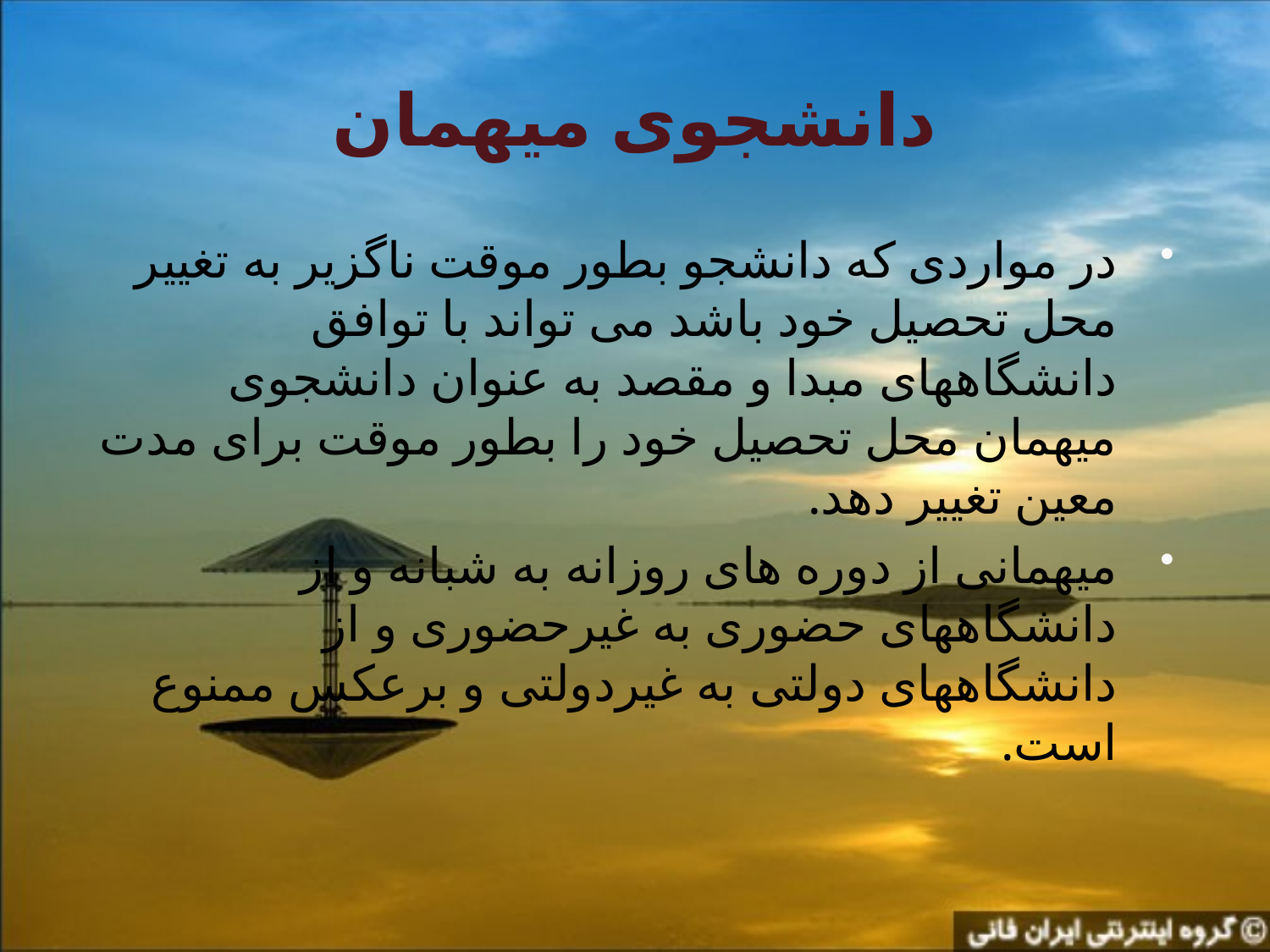

# دانشجوی میهمان
در مواردی که دانشجو بطور موقت ناگزیر به تغییر محل تحصیل خود باشد می تواند با توافق دانشگاههای مبدا و مقصد به عنوان دانشجوی میهمان محل تحصیل خود را بطور موقت برای مدت معین تغییر دهد.
میهمانی از دوره های روزانه به شبانه و از دانشگاههای حضوری به غیرحضوری و از دانشگاههای دولتی به غیردولتی و برعکس ممنوع است.